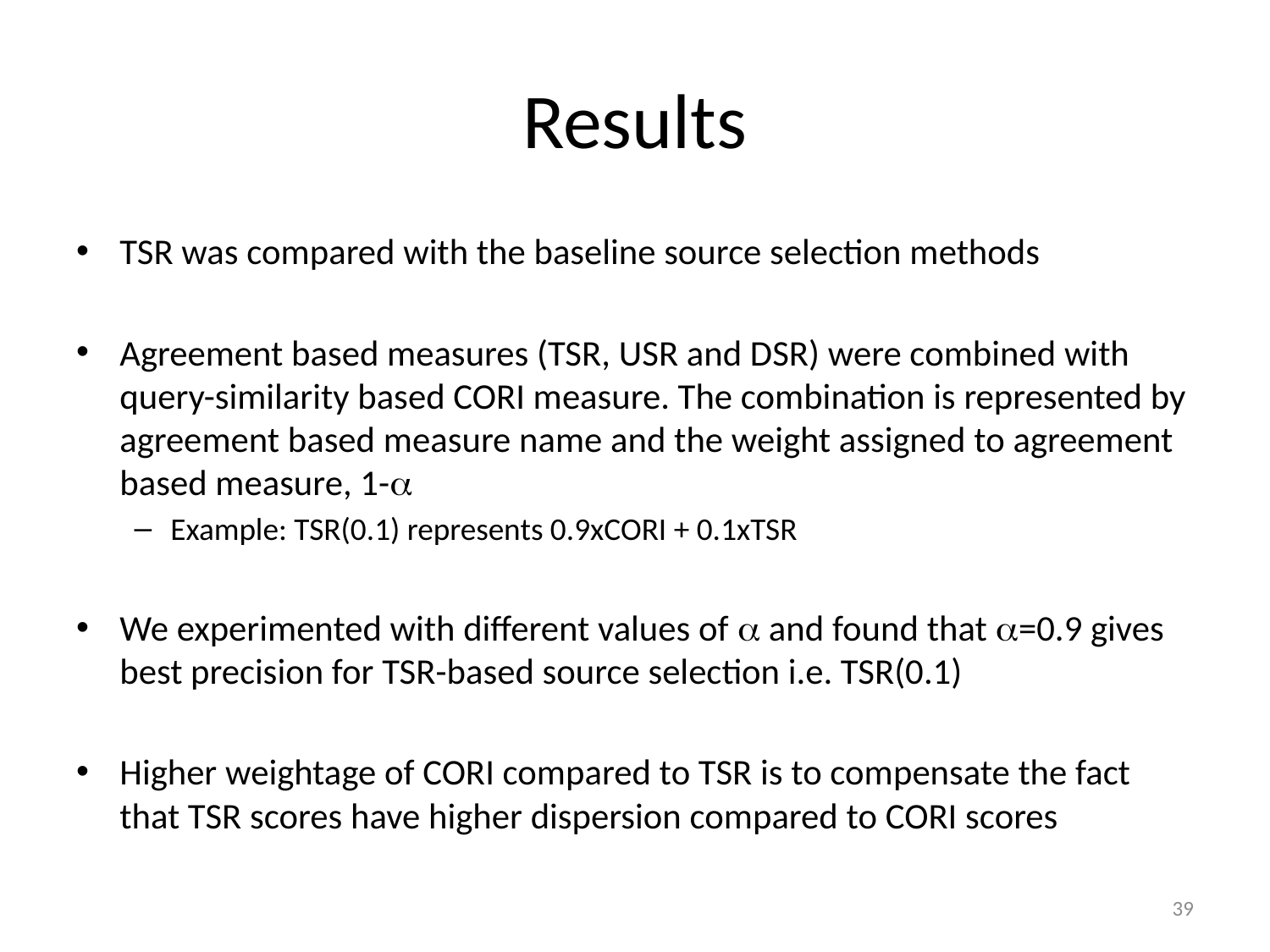

# Results
TSR was compared with the baseline source selection methods

Agreement based measures (TSR, USR and DSR) were combined with query-similarity based CORI measure. The combination is represented by agreement based measure name and the weight assigned to agreement based measure, 1-α
Example: TSR(0.1) represents 0.9xCORI + 0.1xTSR

We experimented with different values of α and found that α=0.9 gives best precision for TSR-based source selection i.e. TSR(0.1)

Higher weightage of CORI compared to TSR is to compensate the fact that TSR scores have higher dispersion compared to CORI scores
39